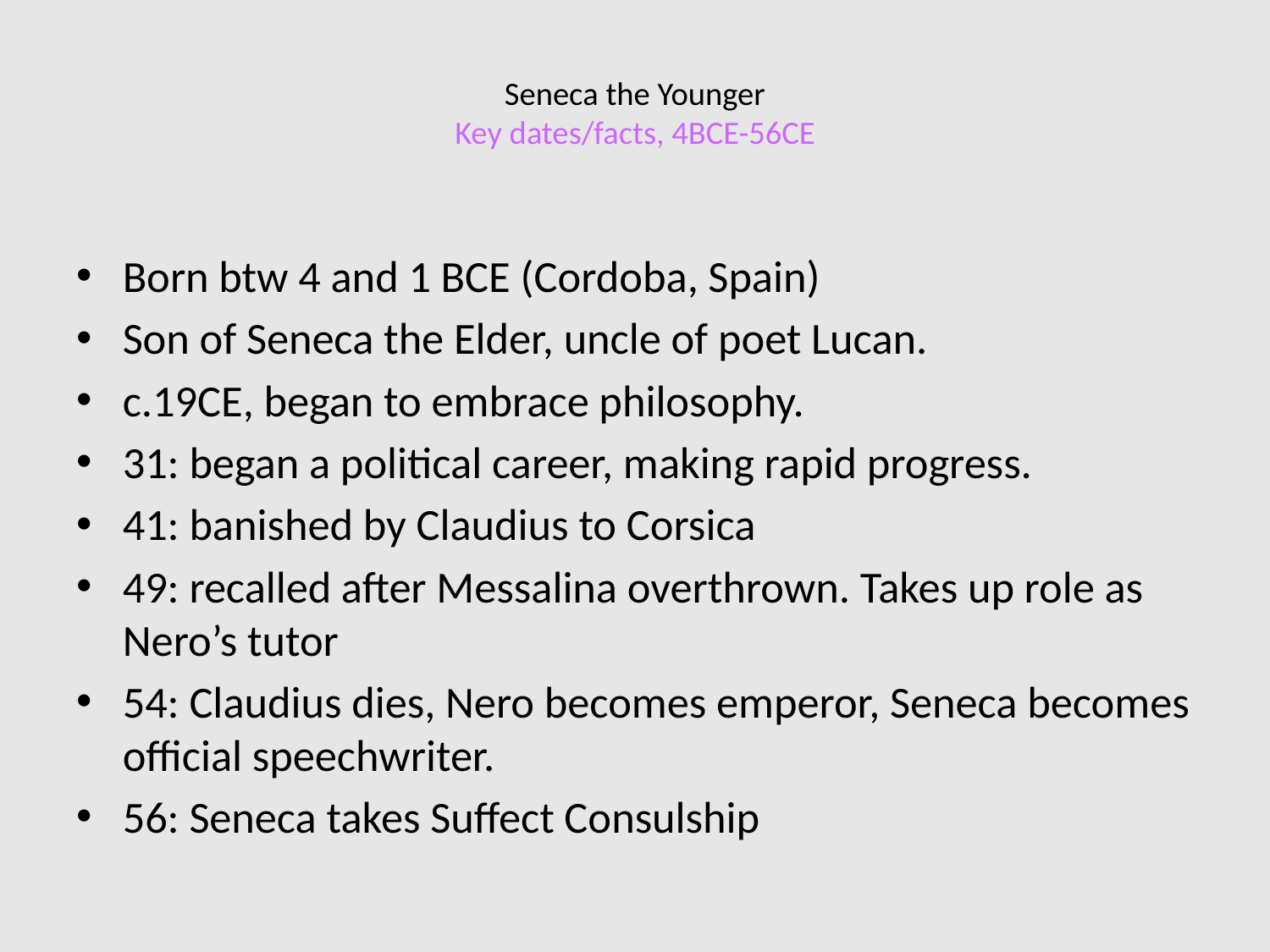

# Seneca the Younger Key dates/facts, 4BCE-56CE
Born btw 4 and 1 BCE (Cordoba, Spain)
Son of Seneca the Elder, uncle of poet Lucan.
c.19CE, began to embrace philosophy.
31: began a political career, making rapid progress.
41: banished by Claudius to Corsica
49: recalled after Messalina overthrown. Takes up role as Nero’s tutor
54: Claudius dies, Nero becomes emperor, Seneca becomes official speechwriter.
56: Seneca takes Suffect Consulship